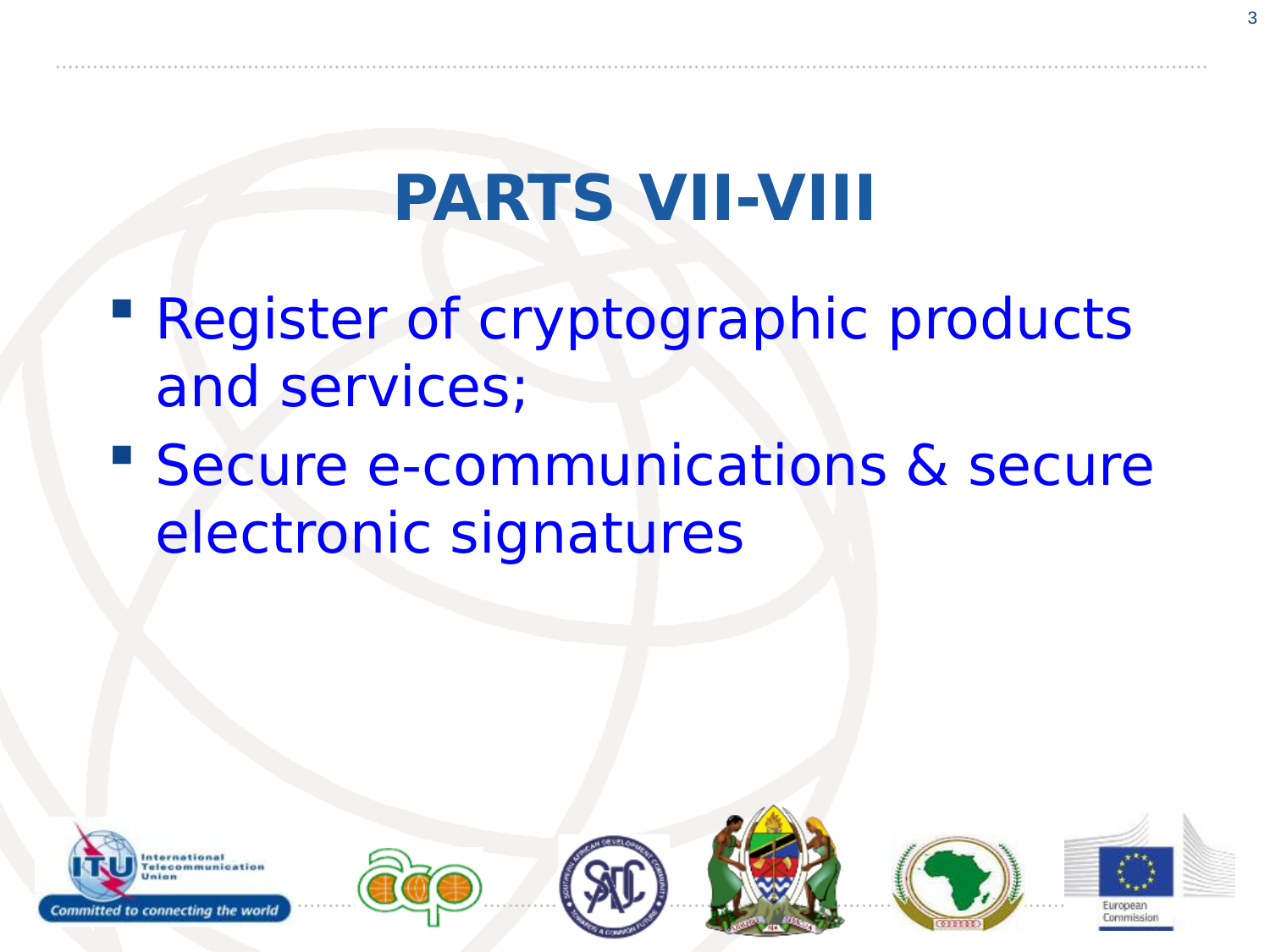

3
# PARTS VII-VIII
Register of cryptographic products and services;
Secure e-communications & secure electronic signatures